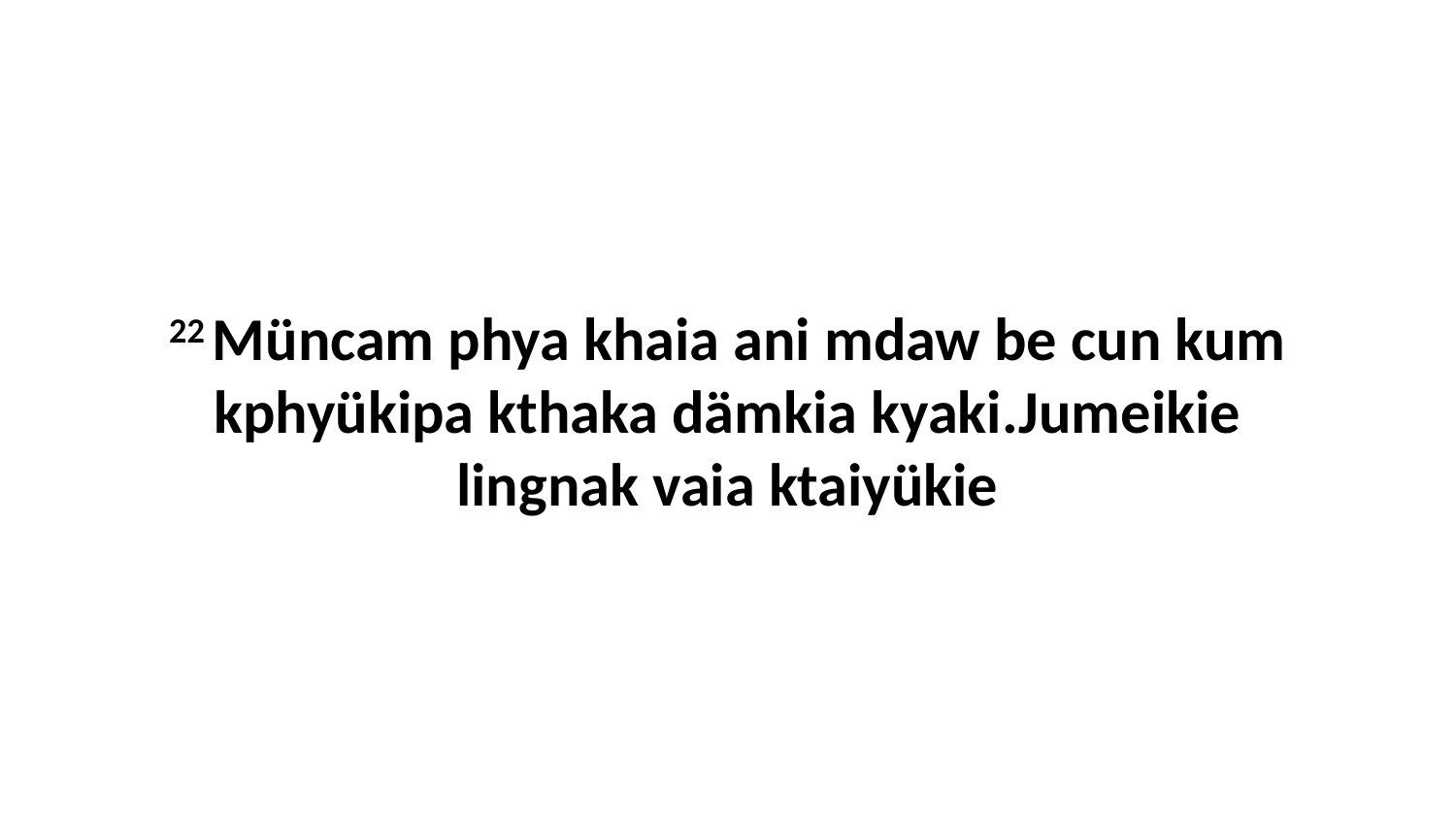

22 Müncam phya khaia ani mdaw be cun kum kphyükipa kthaka dämkia kyaki.Jumeikie lingnak vaia ktaiyükie